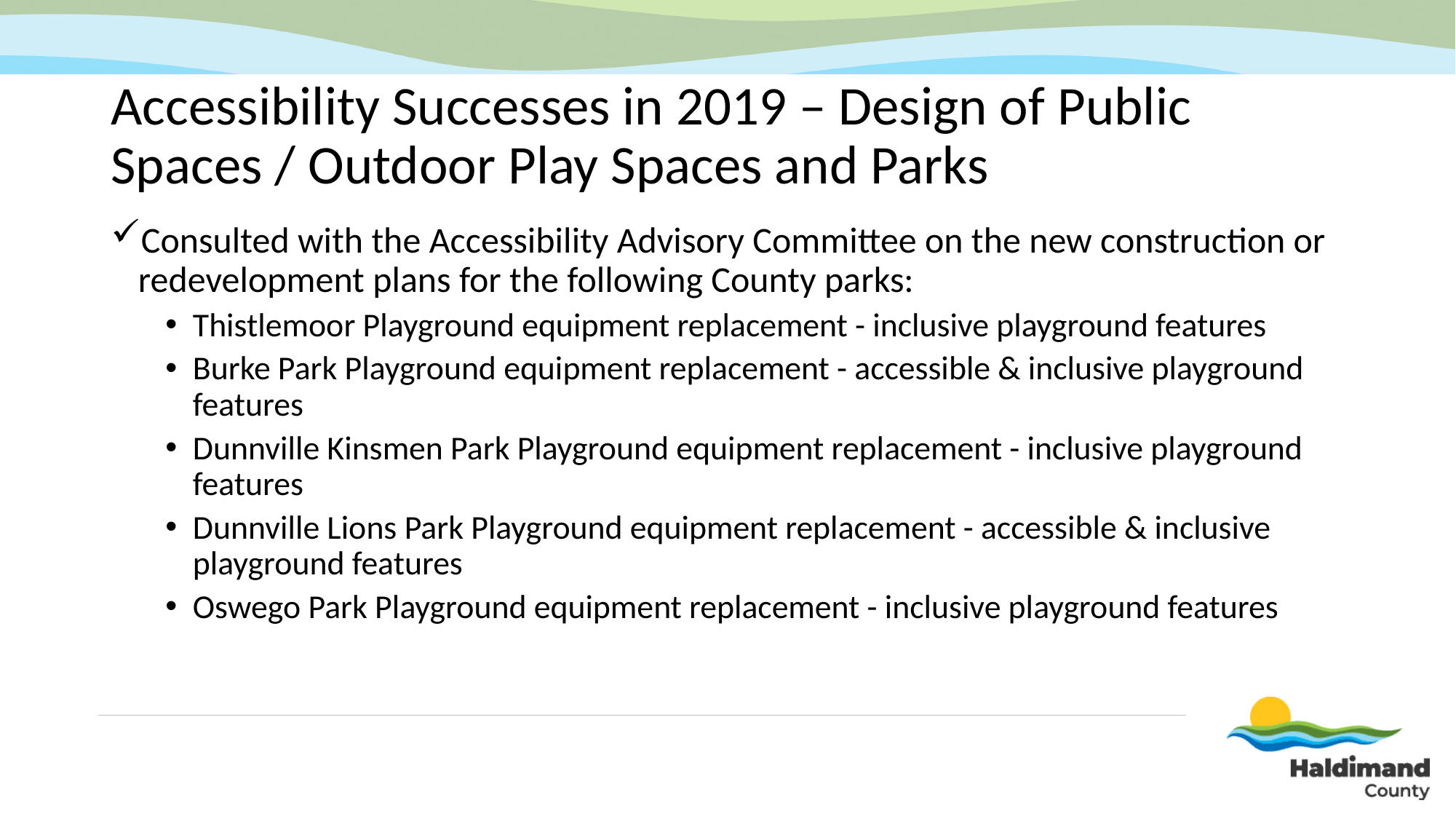

# Accessibility Successes in 2019 – Design of Public Spaces / Outdoor Play Spaces and Parks
Consulted with the Accessibility Advisory Committee on the new construction or redevelopment plans for the following County parks:
Thistlemoor Playground equipment replacement - inclusive playground features
Burke Park Playground equipment replacement - accessible & inclusive playground features
Dunnville Kinsmen Park Playground equipment replacement - inclusive playground features
Dunnville Lions Park Playground equipment replacement - accessible & inclusive playground features
Oswego Park Playground equipment replacement - inclusive playground features